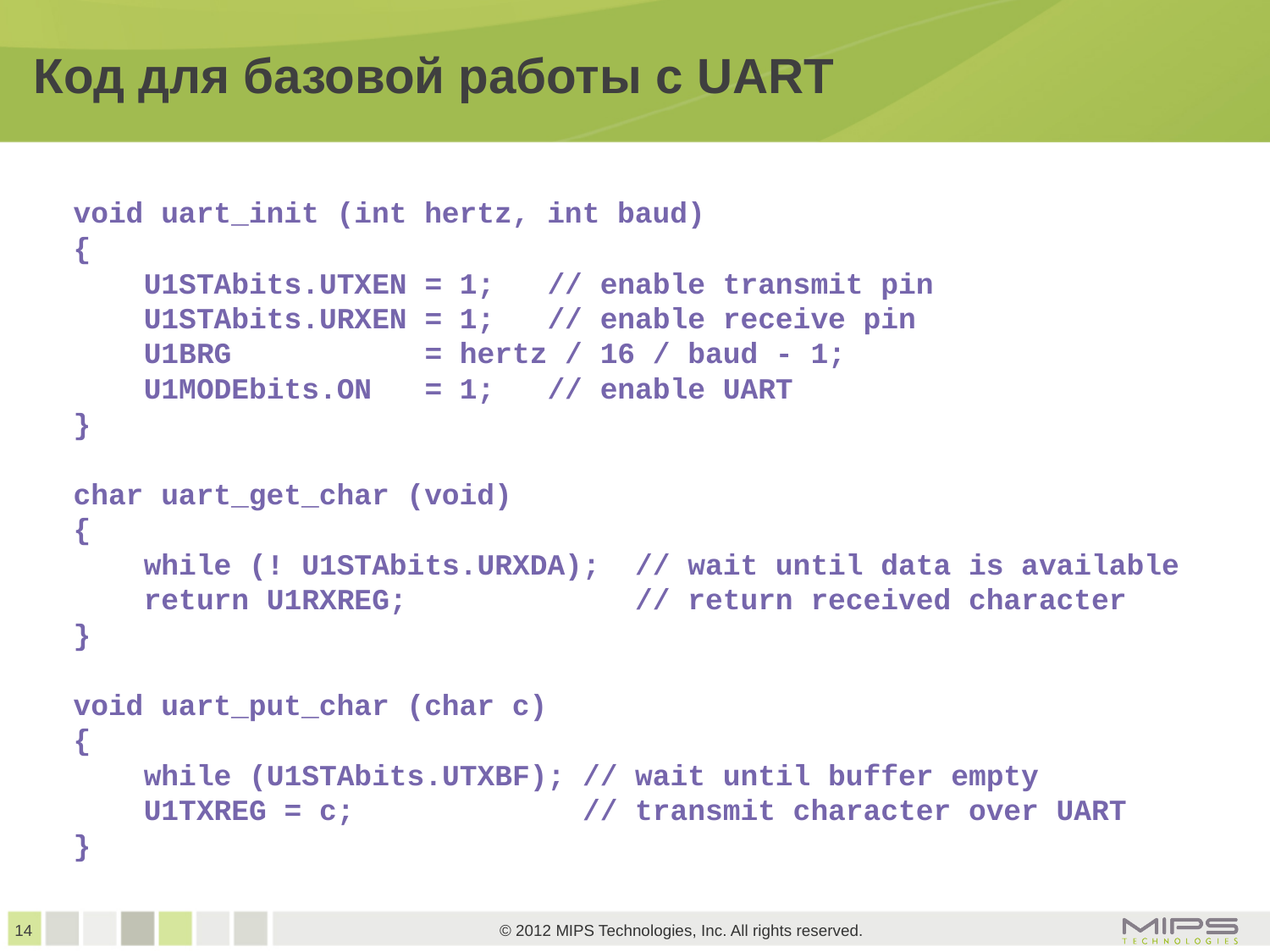

# Код для базовой работы с UART
void uart_init (int hertz, int baud)
{
    U1STAbits.UTXEN = 1;   // enable transmit pin
    U1STAbits.URXEN = 1;   // enable receive pin
    U1BRG           = hertz / 16 / baud - 1;
    U1MODEbits.ON   = 1;   // enable UART
}

char uart_get_char (void)
{
    while (! U1STAbits.URXDA);  // wait until data is available
    return U1RXREG;             // return received character
}

void uart_put_char (char c)
{
    while (U1STAbits.UTXBF); // wait until buffer empty
    U1TXREG = c;             // transmit character over UART
}